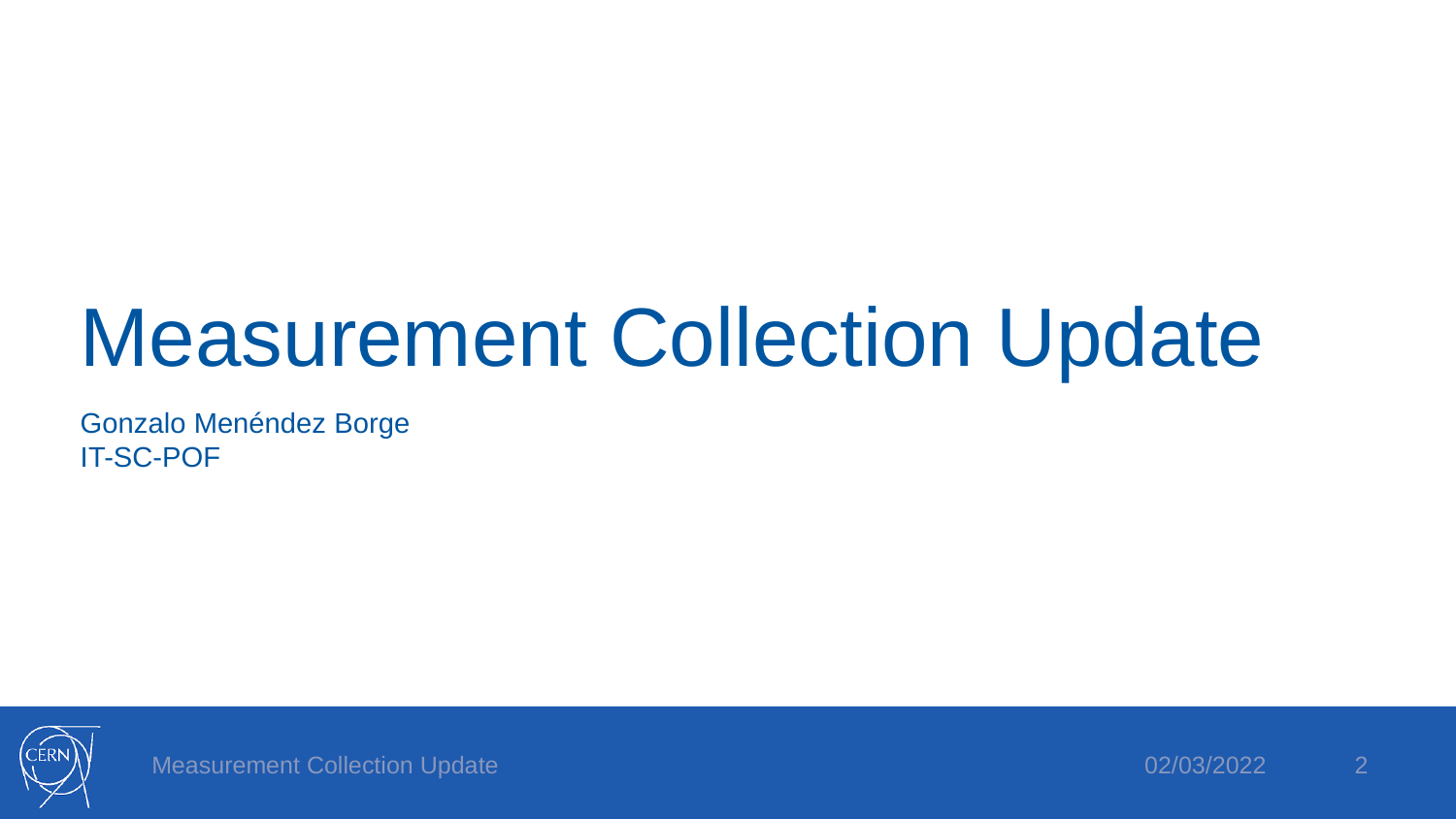

# Measurement Collection Update
Gonzalo Menéndez Borge
IT-SC-POF
2